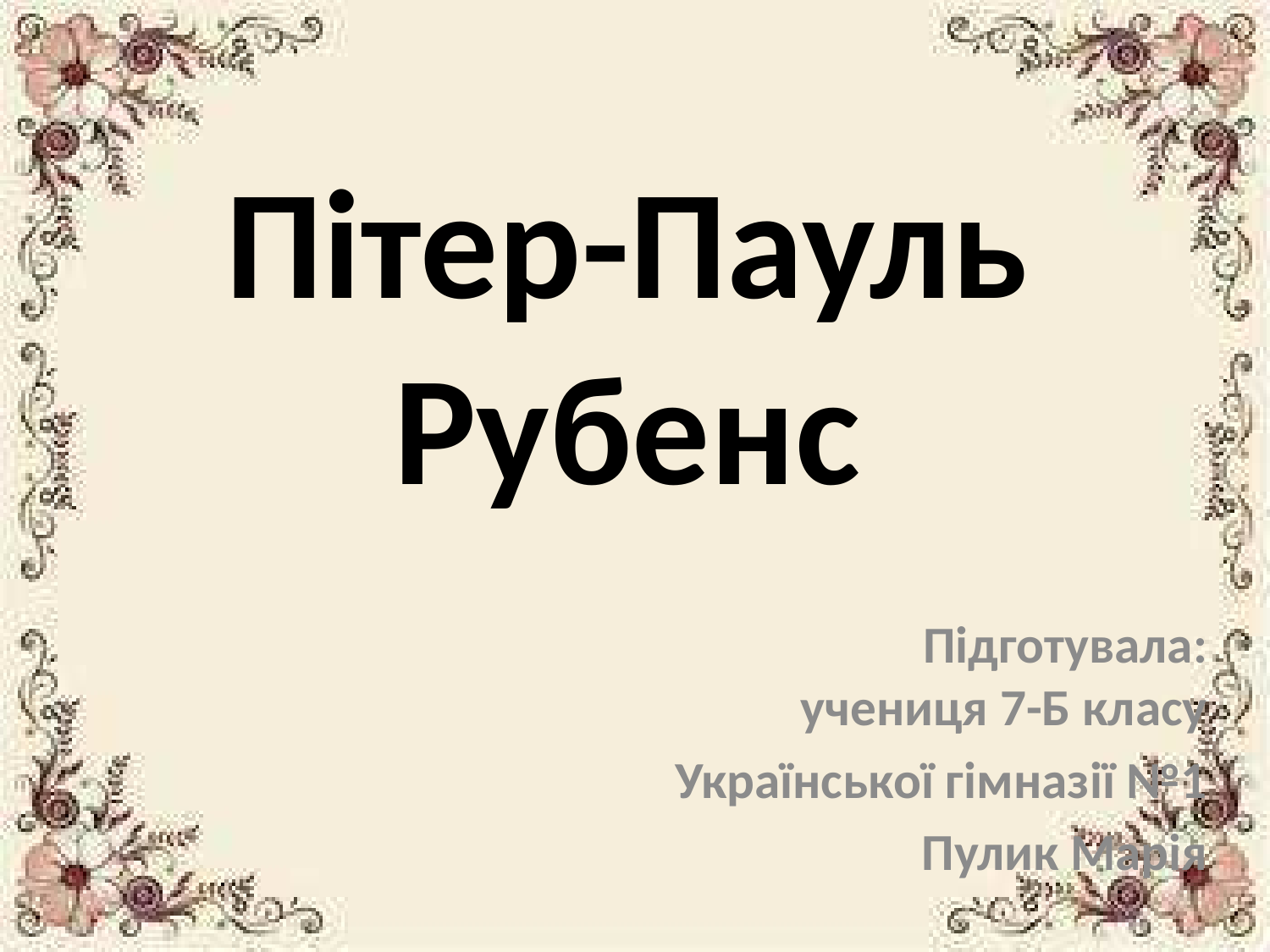

# Пітер-Пауль Рубенс
Підготувала:
учениця 7-Б класу
Української гімназії №1
Пулик Марія